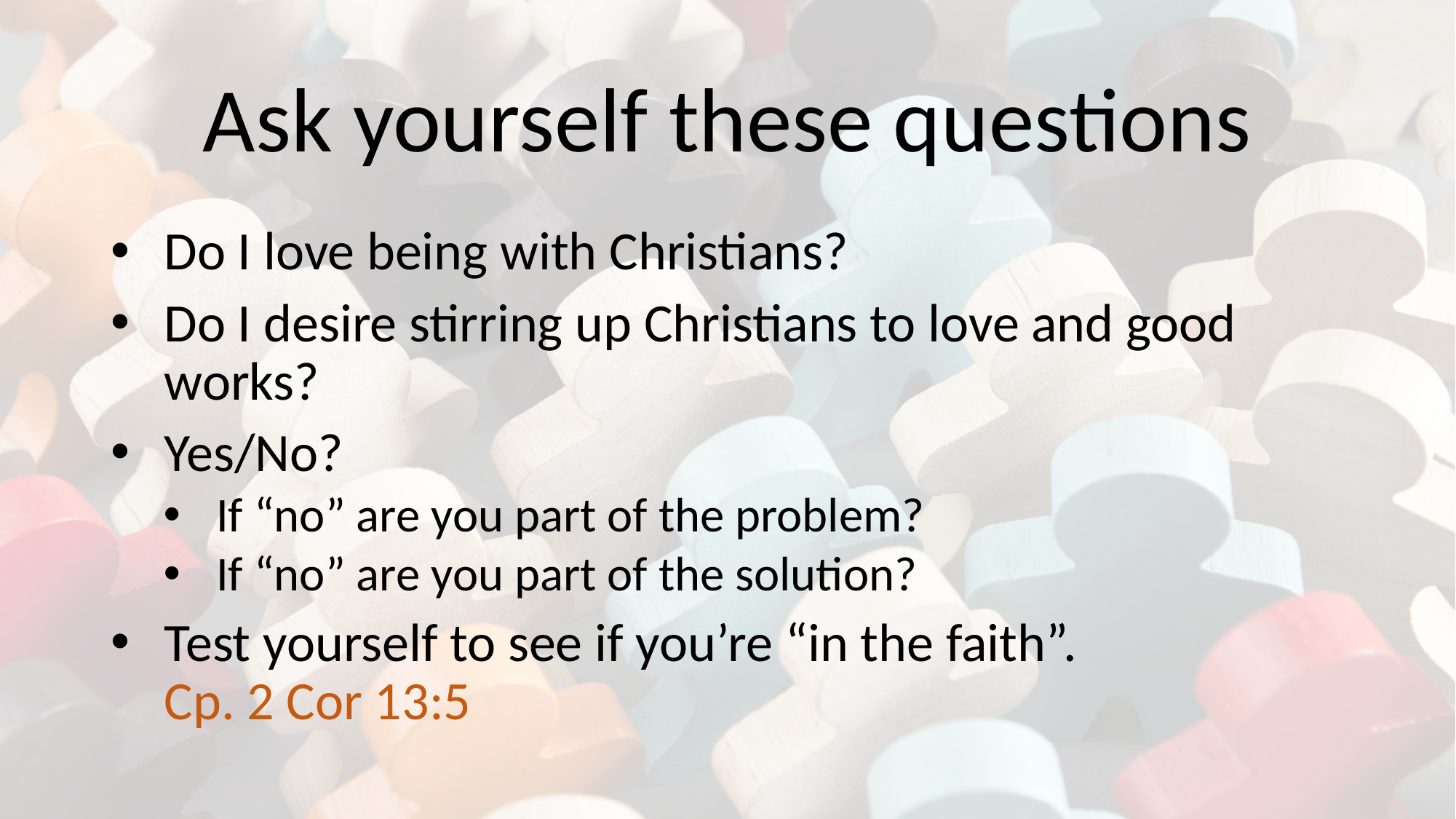

# Ask yourself these questions
Do I love being with Christians?
Do I desire stirring up Christians to love and good works?
Yes/No?
If “no” are you part of the problem?
If “no” are you part of the solution?
Test yourself to see if you’re “in the faith”.
Cp. 2 Cor 13:5